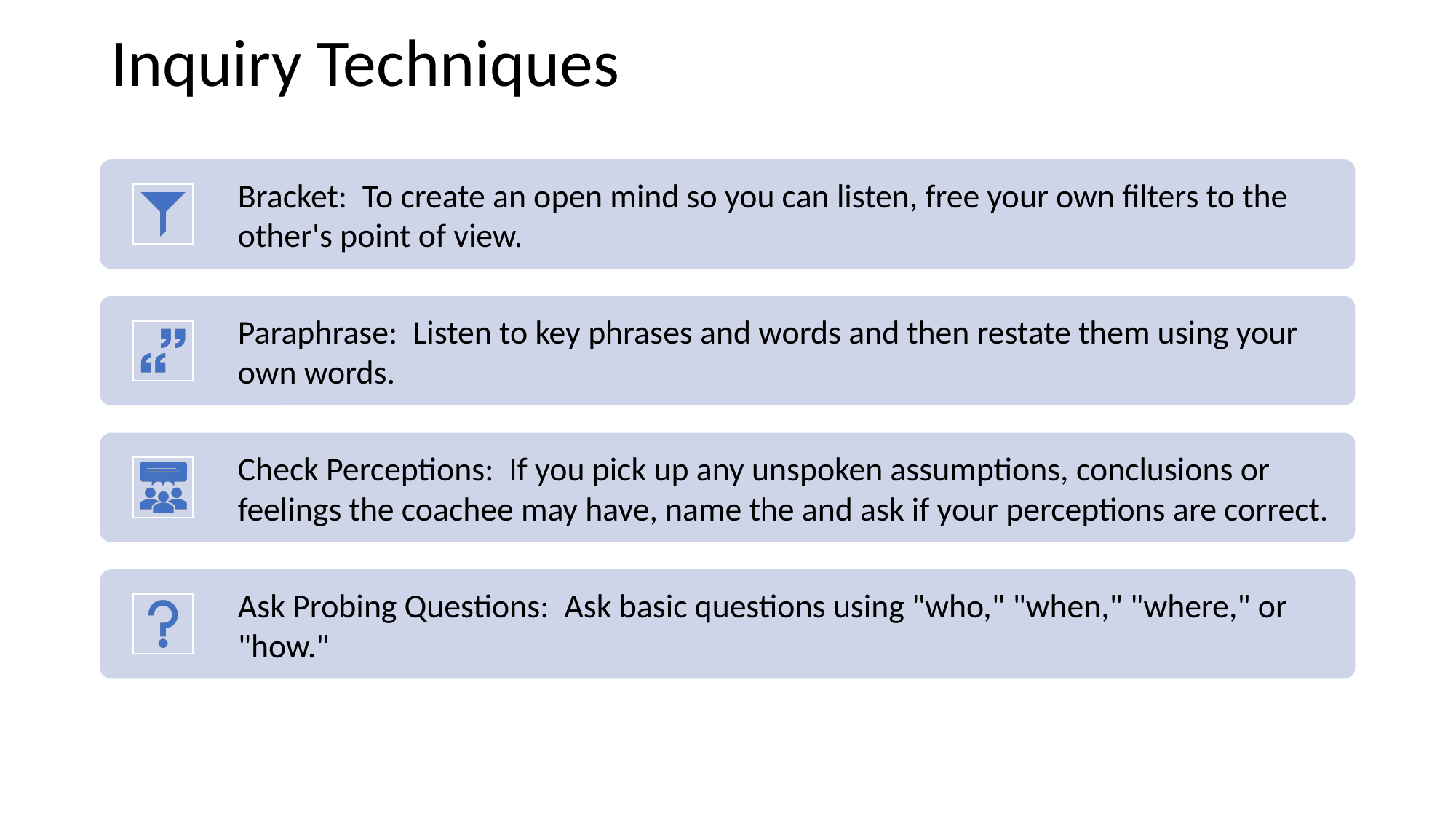

# Inquiry Techniques
Bracket:  To create an open mind so you can listen, free your own filters to the other's point of view.
Paraphrase:  Listen to key phrases and words and then restate them using your own words.
Check Perceptions:  If you pick up any unspoken assumptions, conclusions or feelings the coachee may have, name the and ask if your perceptions are correct.
Ask Probing Questions:  Ask basic questions using "who," "when," "where," or "how."